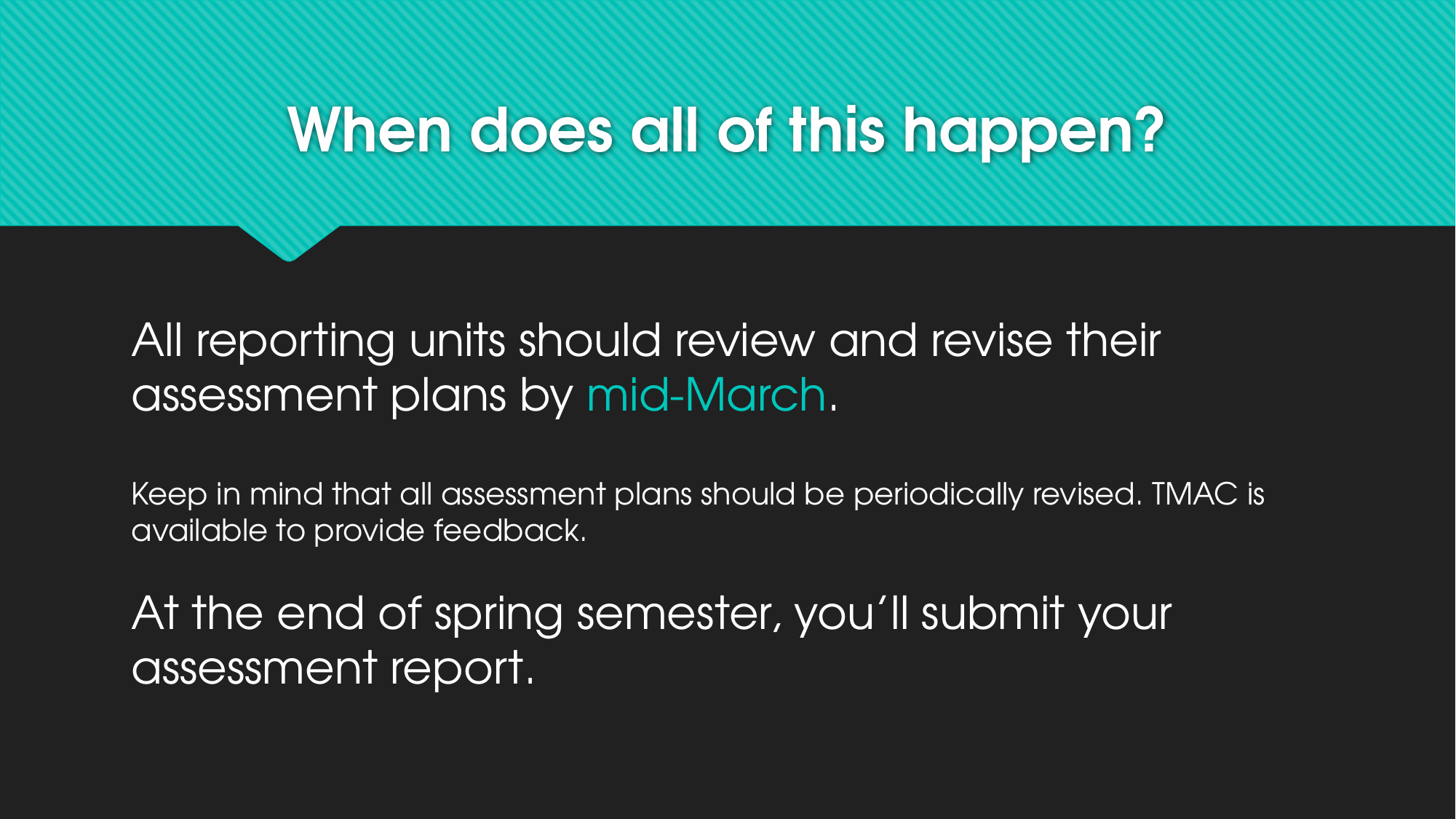

# When does all of this happen?
All reporting units should review and revise their assessment plans by mid-March.

Keep in mind that all assessment plans should be periodically revised. TMAC is available to provide feedback.

At the end of spring semester, you’ll submit your assessment report.